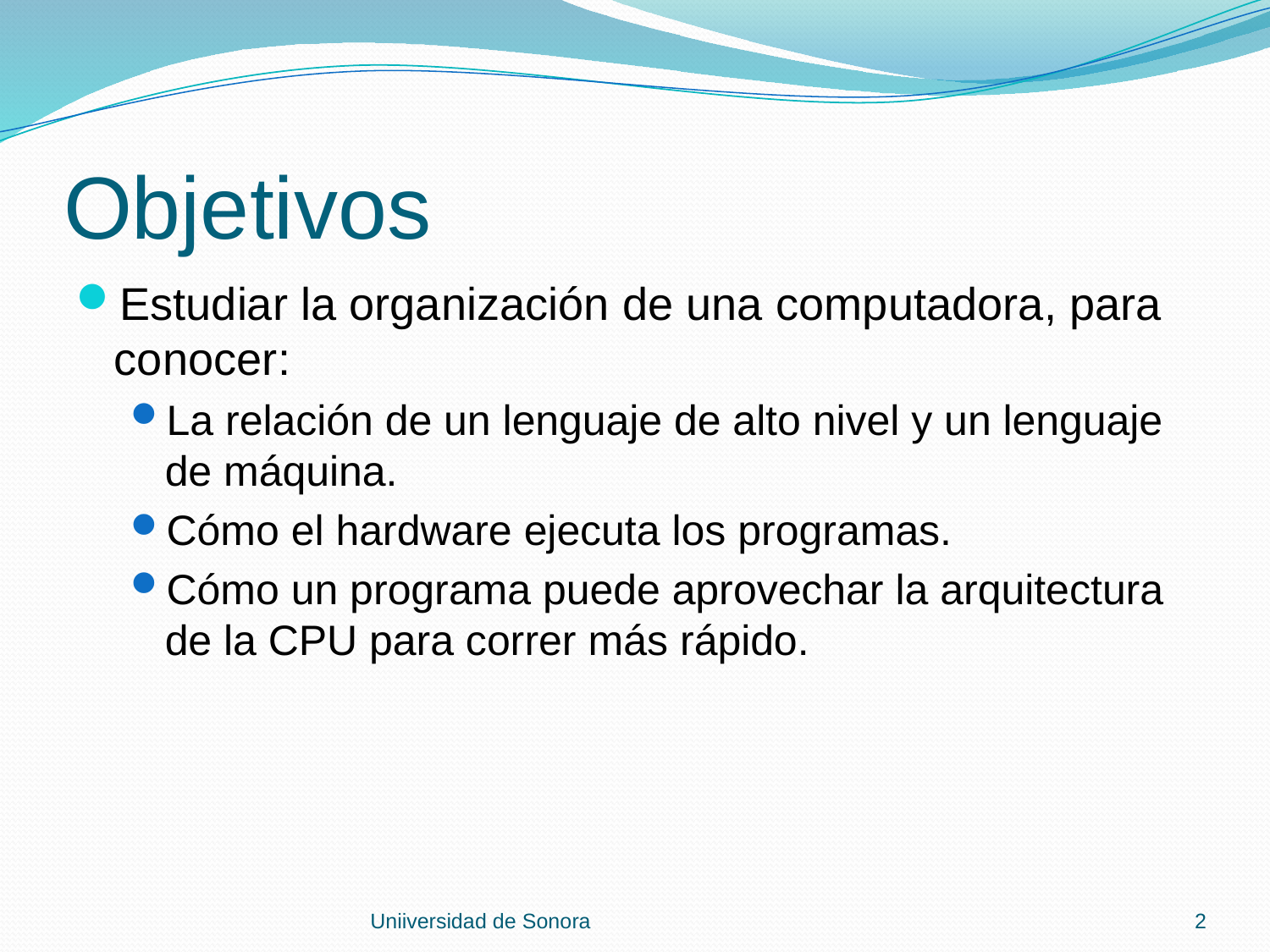

# Objetivos
Estudiar la organización de una computadora, para conocer:
La relación de un lenguaje de alto nivel y un lenguaje de máquina.
Cómo el hardware ejecuta los programas.
Cómo un programa puede aprovechar la arquitectura de la CPU para correr más rápido.

Uniiversidad de Sonora
2